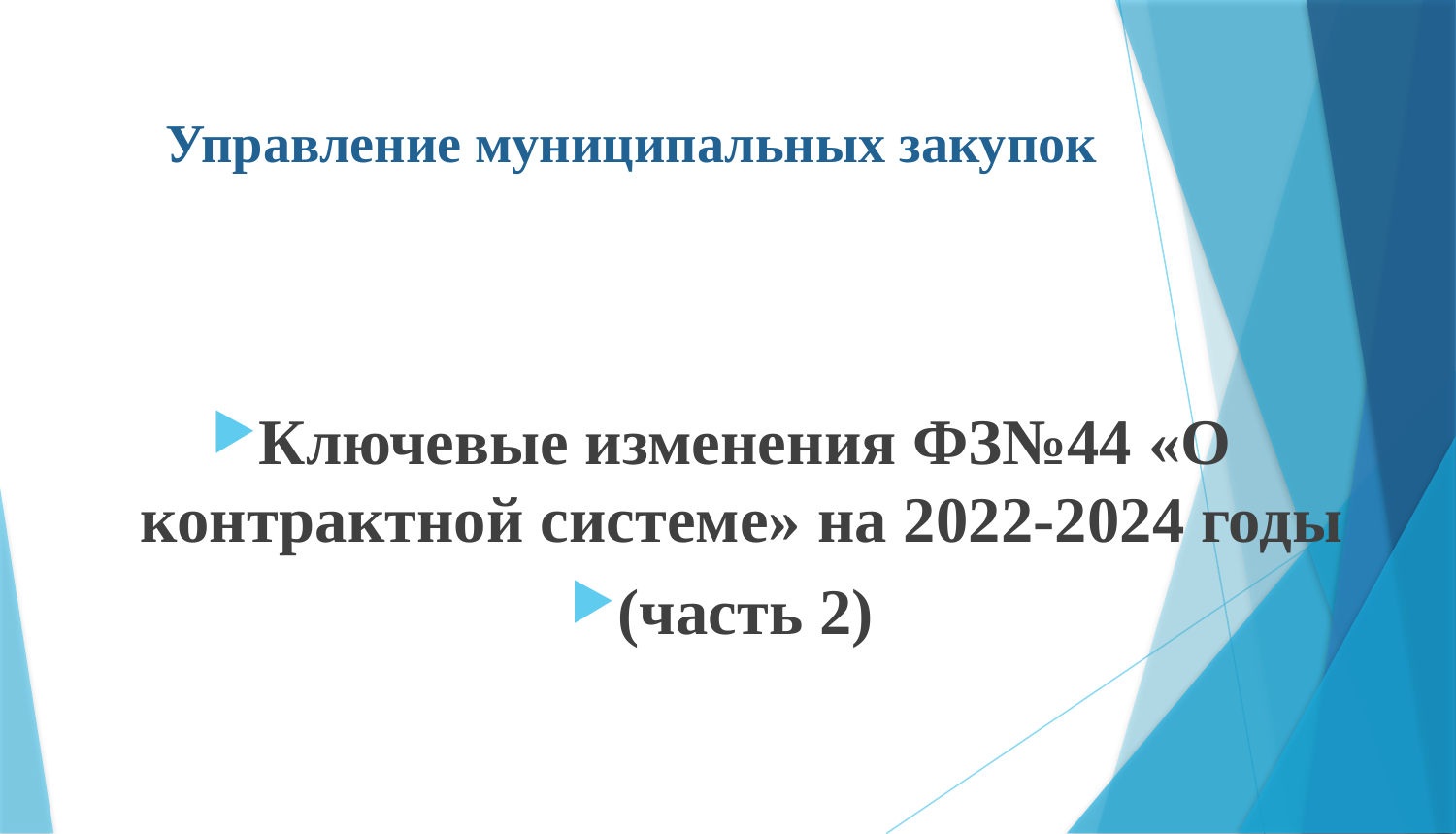

# Управление муниципальных закупок
Ключевые изменения ФЗ№44 «О контрактной системе» на 2022-2024 годы
(часть 2)